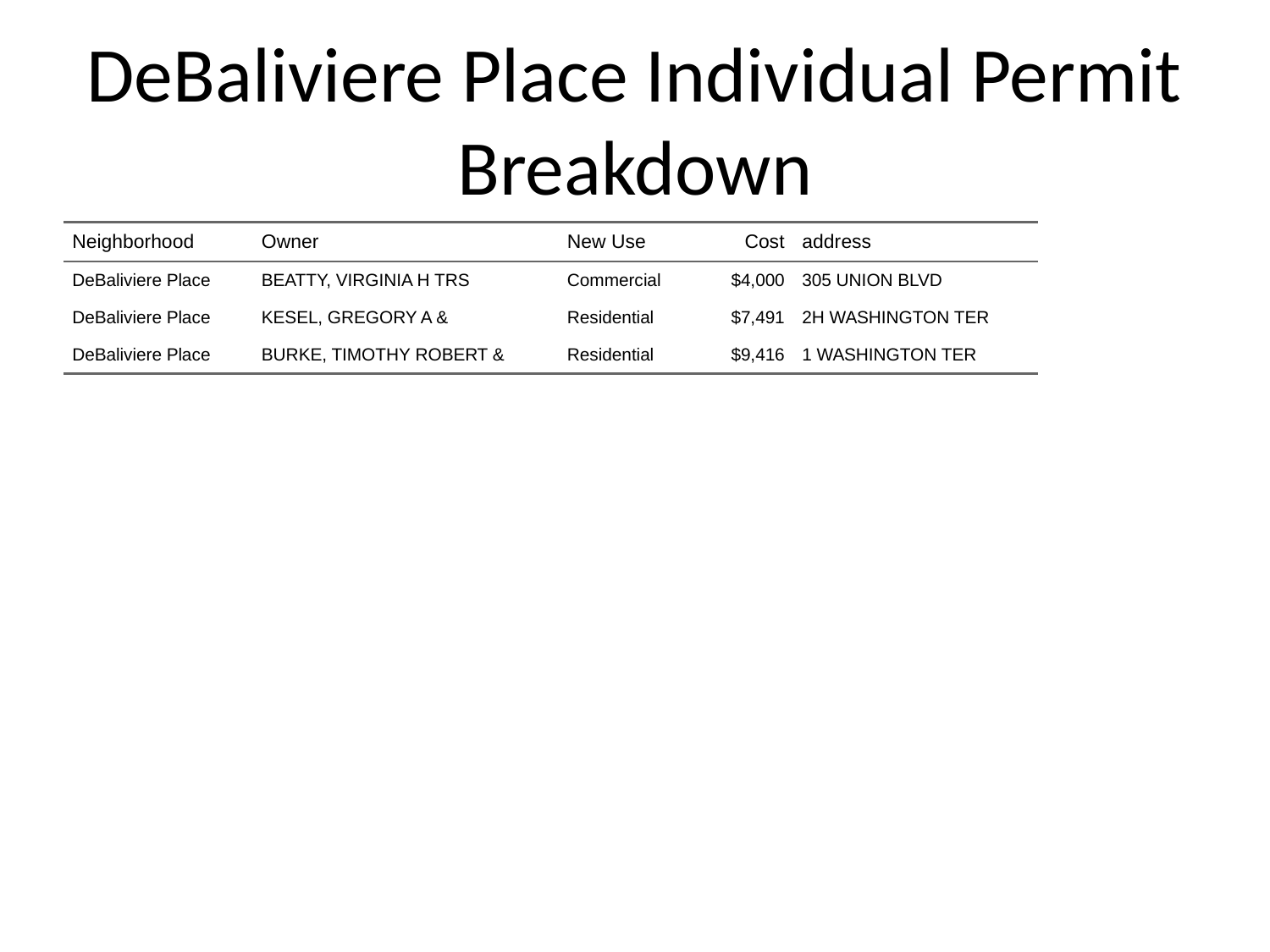

# DeBaliviere Place Individual Permit Breakdown
| Neighborhood | Owner | New Use | Cost | address |
| --- | --- | --- | --- | --- |
| DeBaliviere Place | BEATTY, VIRGINIA H TRS | Commercial | $4,000 | 305 UNION BLVD |
| DeBaliviere Place | KESEL, GREGORY A & | Residential | $7,491 | 2H WASHINGTON TER |
| DeBaliviere Place | BURKE, TIMOTHY ROBERT & | Residential | $9,416 | 1 WASHINGTON TER |